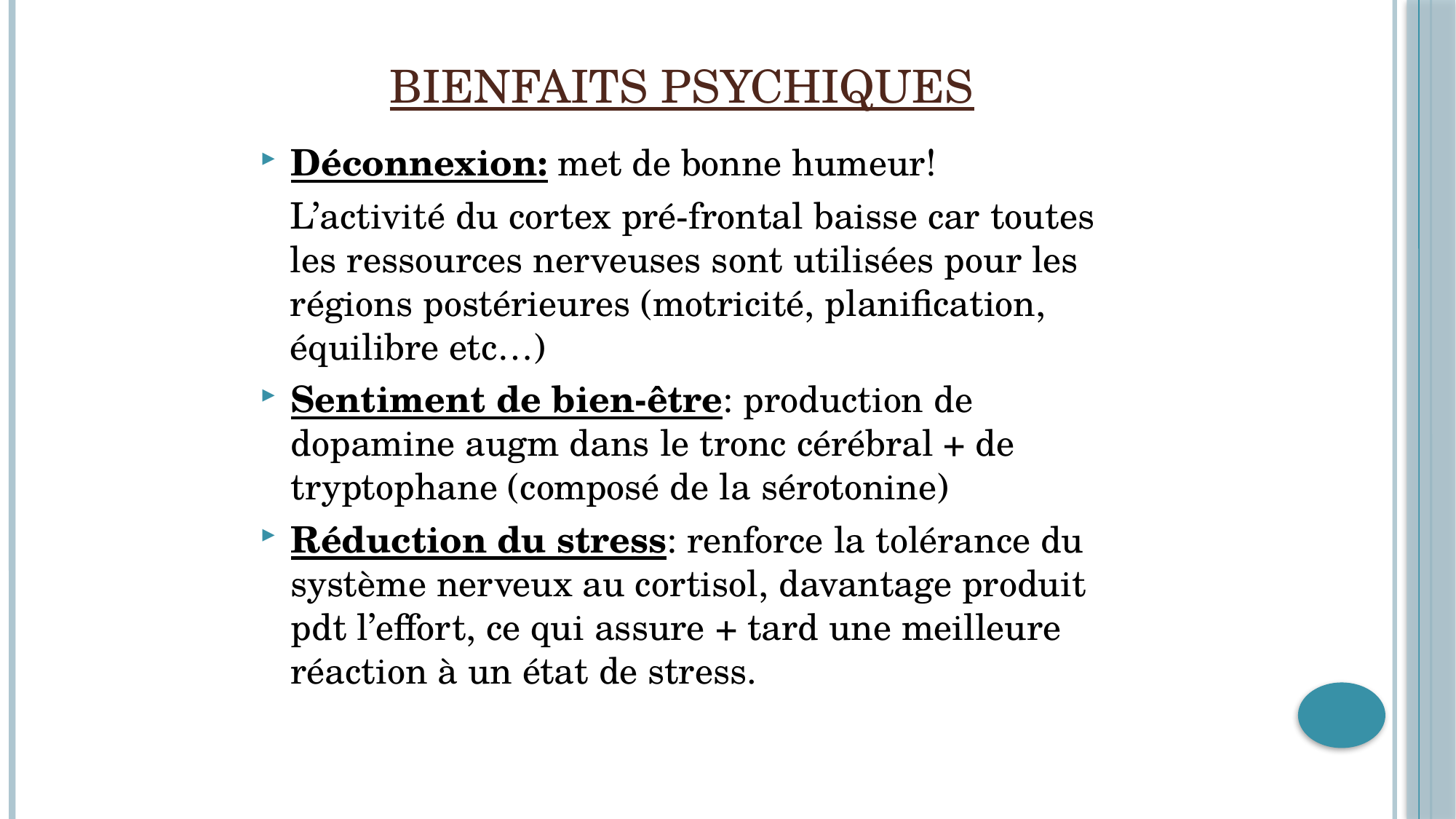

# Bienfaits psychiques
Déconnexion: met de bonne humeur!
L’activité du cortex pré-frontal baisse car toutes les ressources nerveuses sont utilisées pour les régions postérieures (motricité, planification, équilibre etc…)
Sentiment de bien-être: production de dopamine augm dans le tronc cérébral + de tryptophane (composé de la sérotonine)
Réduction du stress: renforce la tolérance du système nerveux au cortisol, davantage produit pdt l’effort, ce qui assure + tard une meilleure réaction à un état de stress.